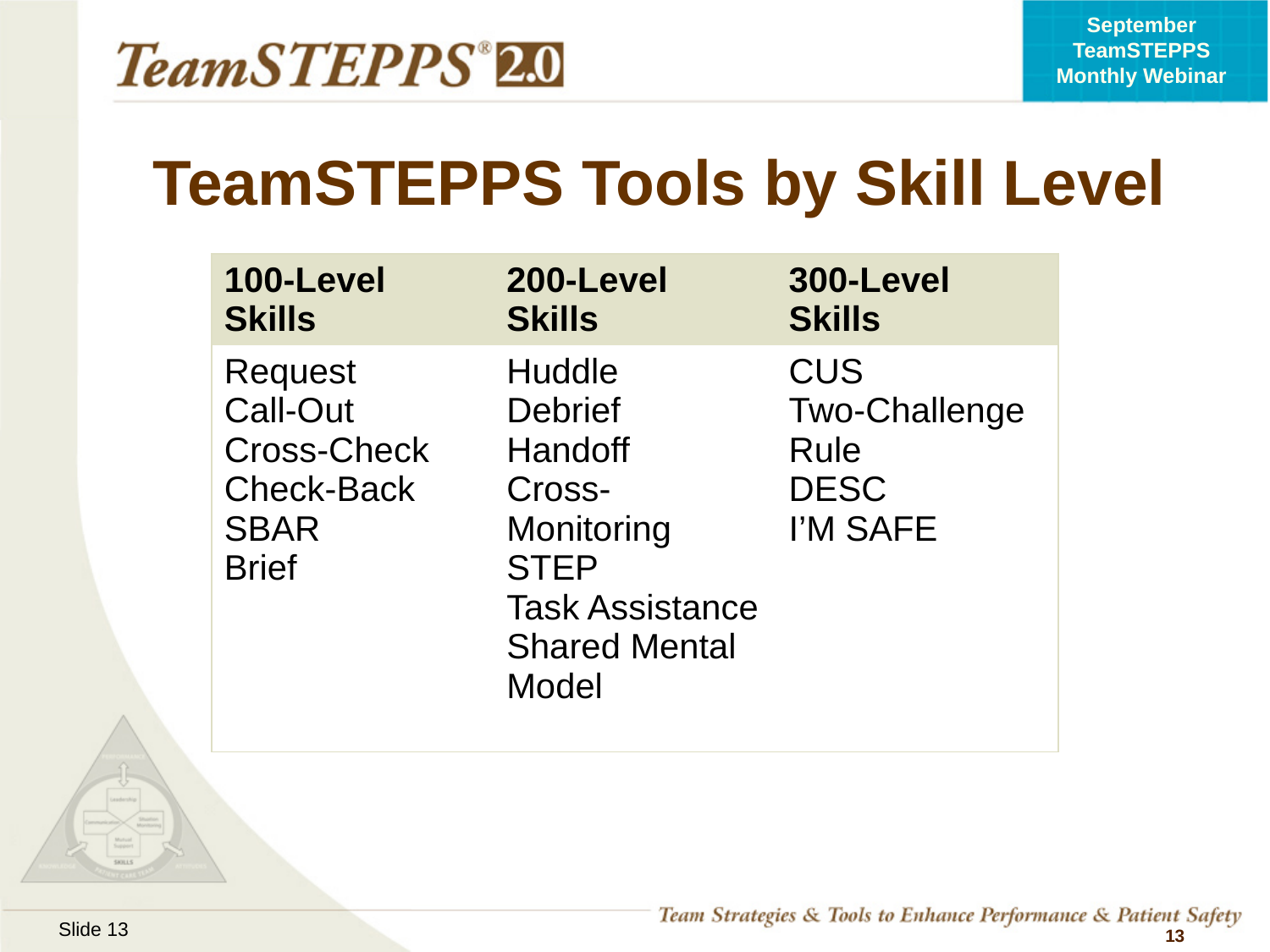

# TeamSTEPPS Tools by Skill Level
| 100-Level Skills | 200-Level Skills | 300-Level Skills |
| --- | --- | --- |
| Request Call-Out Cross-Check Check-Back SBAR Brief | Huddle Debrief Handoff Cross-Monitoring STEP Task Assistance Shared Mental Model | CUS Two-Challenge Rule DESC I’M SAFE |
 13